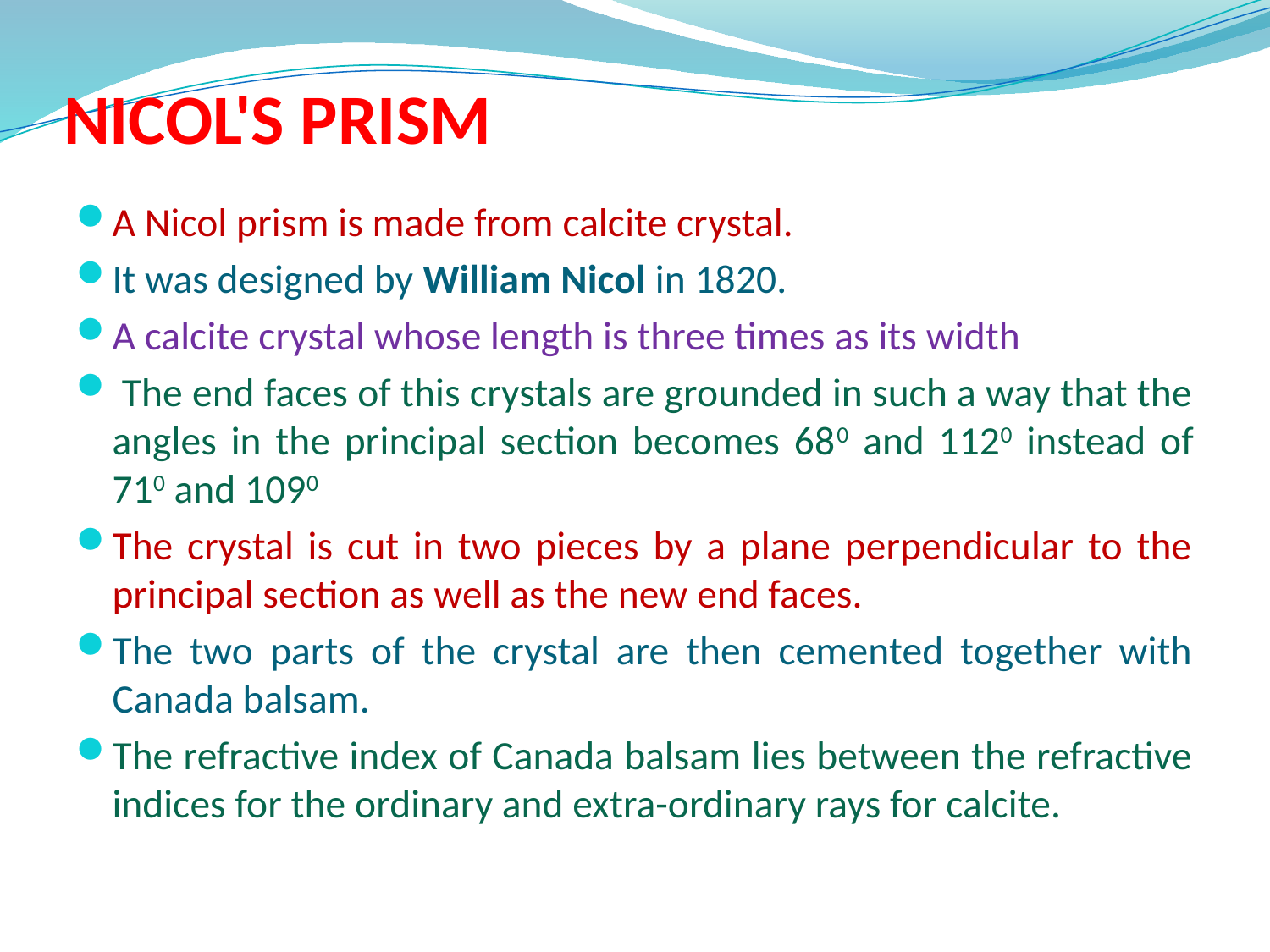

# NICOL'S PRISM
A Nicol prism is made from calcite crystal.
It was designed by William Nicol in 1820.
A calcite crystal whose length is three times as its width
 The end faces of this crystals are grounded in such a way that the angles in the principal section becomes 680 and 1120 instead of 710 and 1090
The crystal is cut in two pieces by a plane perpendicular to the principal section as well as the new end faces.
The two parts of the crystal are then cemented together with Canada balsam.
The refractive index of Canada balsam lies between the refractive indices for the ordinary and extra-ordinary rays for calcite.